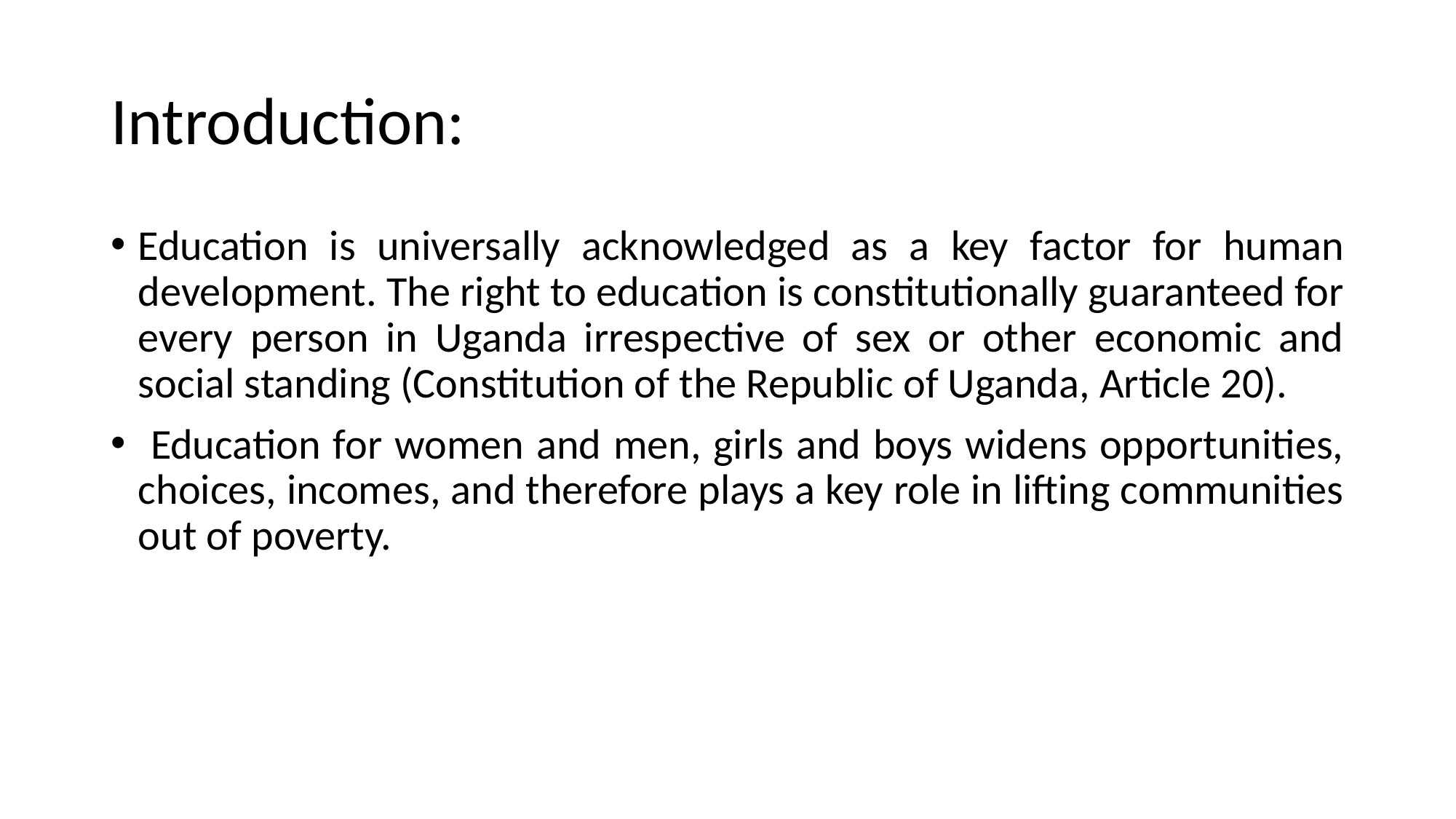

# Introduction:
Education is universally acknowledged as a key factor for human development. The right to education is constitutionally guaranteed for every person in Uganda irrespective of sex or other economic and social standing (Constitution of the Republic of Uganda, Article 20).
 Education for women and men, girls and boys widens opportunities, choices, incomes, and therefore plays a key role in lifting communities out of poverty.